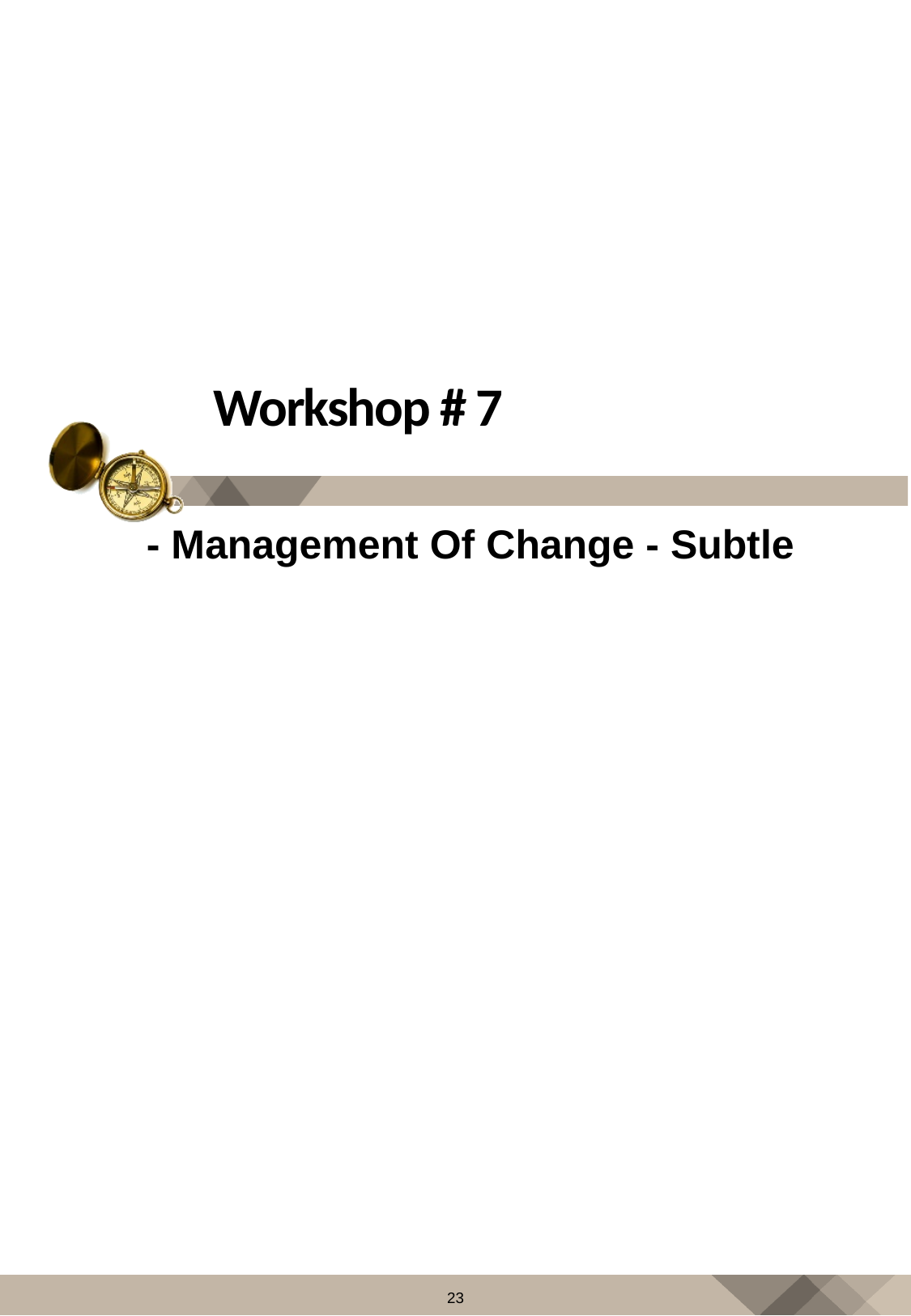

# Workshop # 7
- Management Of Change - Subtle
23